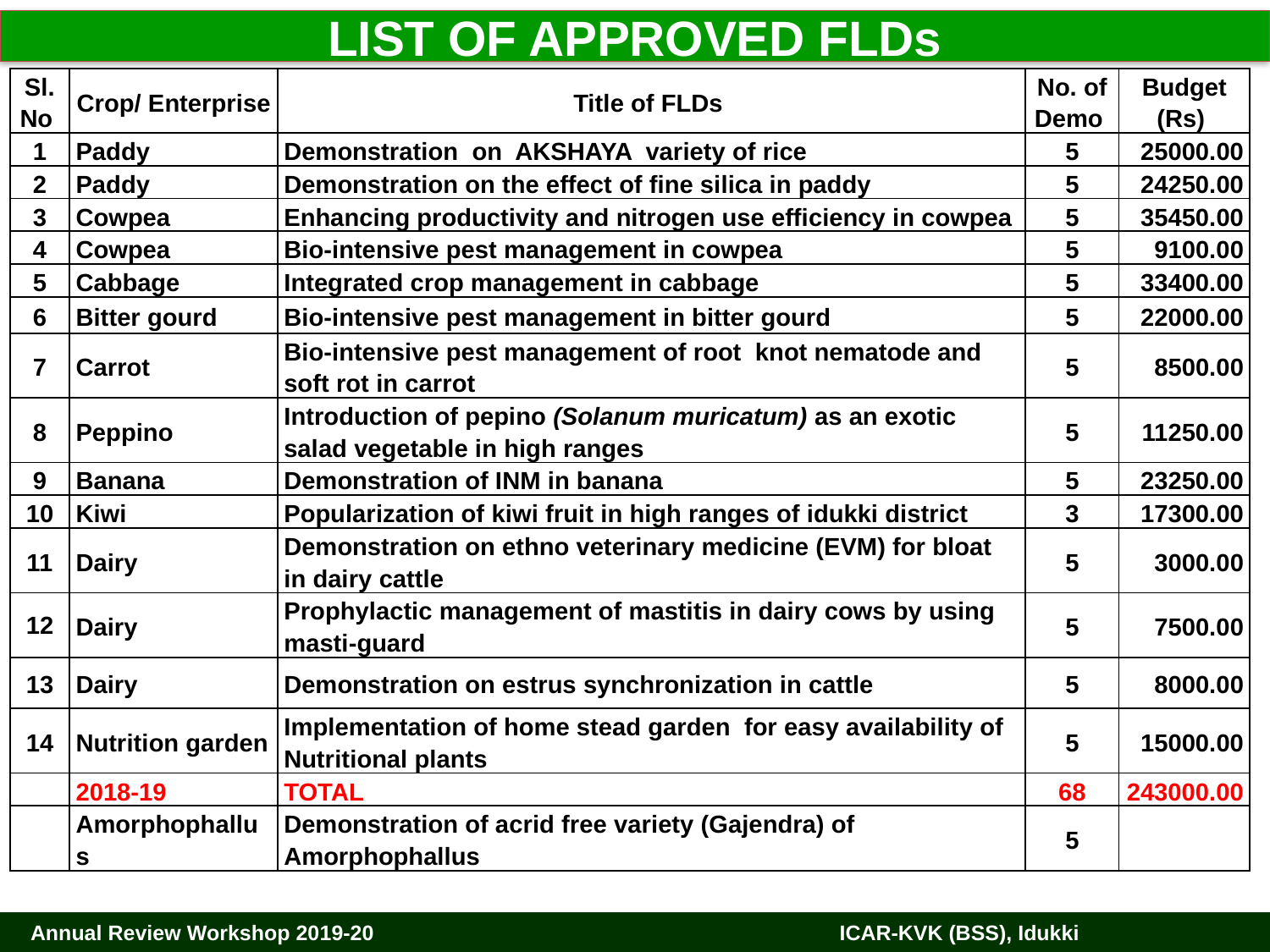

LIST OF APPROVED FLDs
| Sl. No | Crop/ Enterprise | Title of FLDs | No. of Demo | Budget (Rs) |
| --- | --- | --- | --- | --- |
| 1 | Paddy | Demonstration on AKSHAYA variety of rice | 5 | 25000.00 |
| 2 | Paddy | Demonstration on the effect of fine silica in paddy | 5 | 24250.00 |
| 3 | Cowpea | Enhancing productivity and nitrogen use efficiency in cowpea | 5 | 35450.00 |
| 4 | Cowpea | Bio-intensive pest management in cowpea | 5 | 9100.00 |
| 5 | Cabbage | Integrated crop management in cabbage | 5 | 33400.00 |
| 6 | Bitter gourd | Bio-intensive pest management in bitter gourd | 5 | 22000.00 |
| 7 | Carrot | Bio-intensive pest management of root knot nematode and soft rot in carrot | 5 | 8500.00 |
| 8 | Peppino | Introduction of pepino (Solanum muricatum) as an exotic salad vegetable in high ranges | 5 | 11250.00 |
| 9 | Banana | Demonstration of INM in banana | 5 | 23250.00 |
| 10 | Kiwi | Popularization of kiwi fruit in high ranges of idukki district | 3 | 17300.00 |
| 11 | Dairy | Demonstration on ethno veterinary medicine (EVM) for bloat in dairy cattle | 5 | 3000.00 |
| 12 | Dairy | Prophylactic management of mastitis in dairy cows by using masti-guard | 5 | 7500.00 |
| 13 | Dairy | Demonstration on estrus synchronization in cattle | 5 | 8000.00 |
| 14 | Nutrition garden | Implementation of home stead garden for easy availability of Nutritional plants | 5 | 15000.00 |
|  | 2018-19 | TOTAL | 68 | 243000.00 |
|  | Amorphophallus | Demonstration of acrid free variety (Gajendra) of Amorphophallus | 5 |  |
   Annual Review Workshop 2019-20		                                                      ICAR-KVK (BSS), Idukki